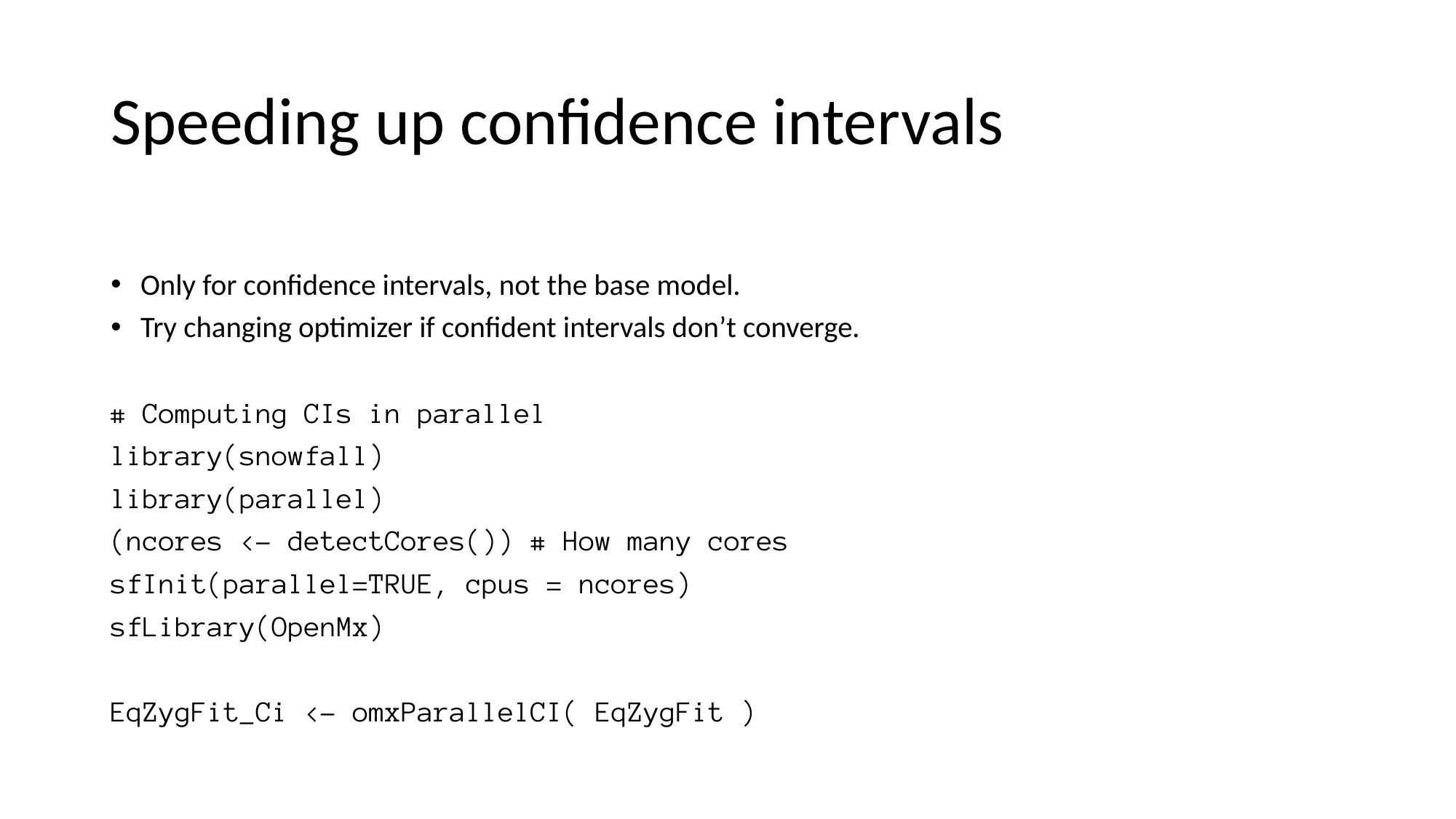

Speeding up confidence intervals

Only for confidence intervals, not the base model.
Try changing optimizer if confident intervals don’t converge.

# Computing CIs in parallel
library(snowfall)
library(parallel)
(ncores <- detectCores()) # How many cores
sfInit(parallel=TRUE, cpus = ncores)
sfLibrary(OpenMx)

EqZygFit_Ci <- omxParallelCI( EqZygFit )